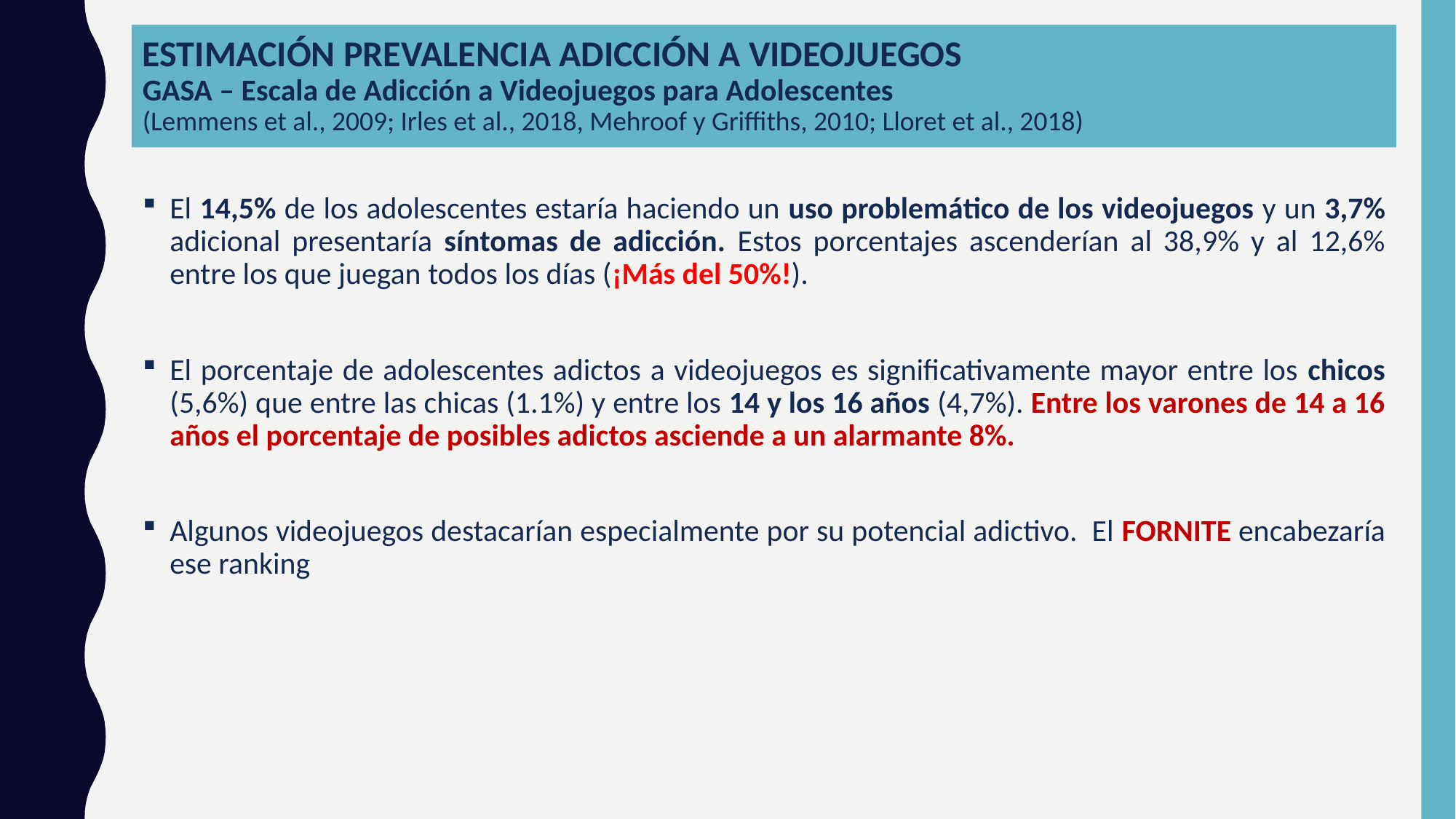

ESTIMACIÓN PREVALENCIA ADICCIÓN A VIDEOJUEGOS
GASA – Escala de Adicción a Videojuegos para Adolescentes
(Lemmens et al., 2009; Irles et al., 2018, Mehroof y Griffiths, 2010; Lloret et al., 2018)
El 14,5% de los adolescentes estaría haciendo un uso problemático de los videojuegos y un 3,7% adicional presentaría síntomas de adicción. Estos porcentajes ascenderían al 38,9% y al 12,6% entre los que juegan todos los días (¡Más del 50%!).

El porcentaje de adolescentes adictos a videojuegos es significativamente mayor entre los chicos (5,6%) que entre las chicas (1.1%) y entre los 14 y los 16 años (4,7%). Entre los varones de 14 a 16 años el porcentaje de posibles adictos asciende a un alarmante 8%.

Algunos videojuegos destacarían especialmente por su potencial adictivo.  El FORNITE encabezaría ese ranking